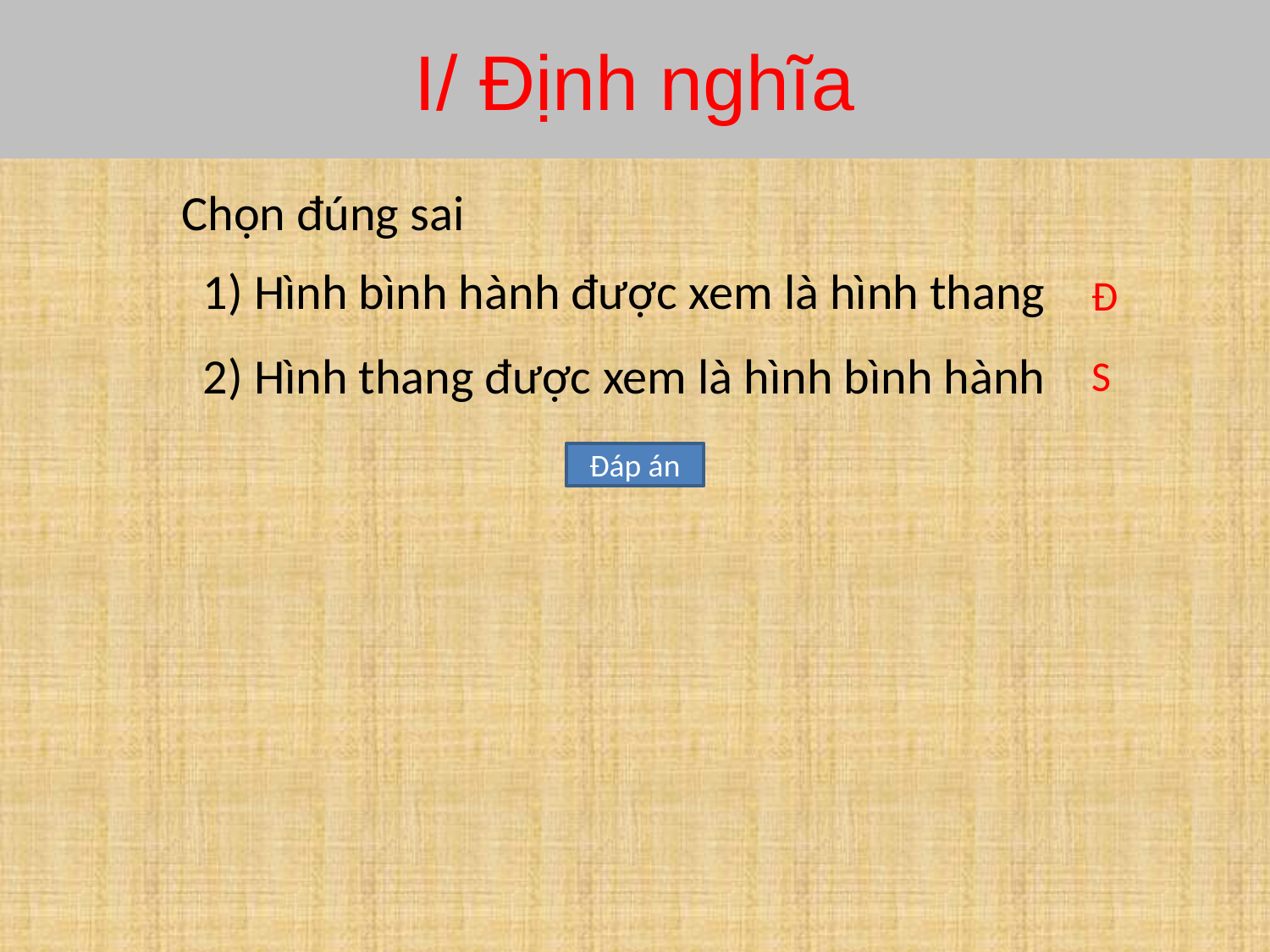

# I/ Định nghĩa
Chọn đúng sai
1) Hình bình hành được xem là hình thang
Đ
2) Hình thang được xem là hình bình hành
S
Đáp án